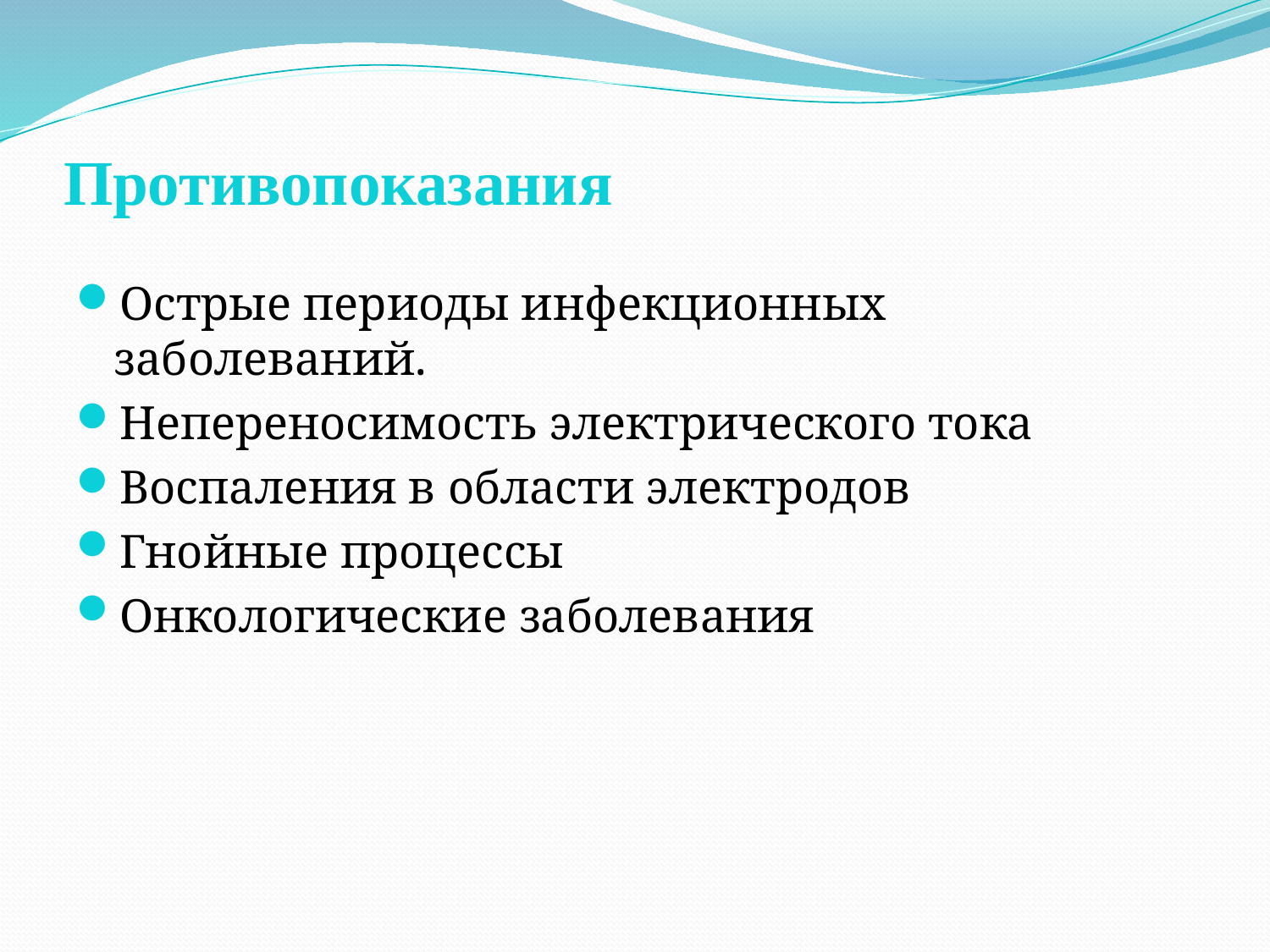

# Противопоказания
Острые периоды инфекционных заболеваний.
Непереносимость электрического тока
Воспаления в области электродов
Гнойные процессы
Онкологические заболевания